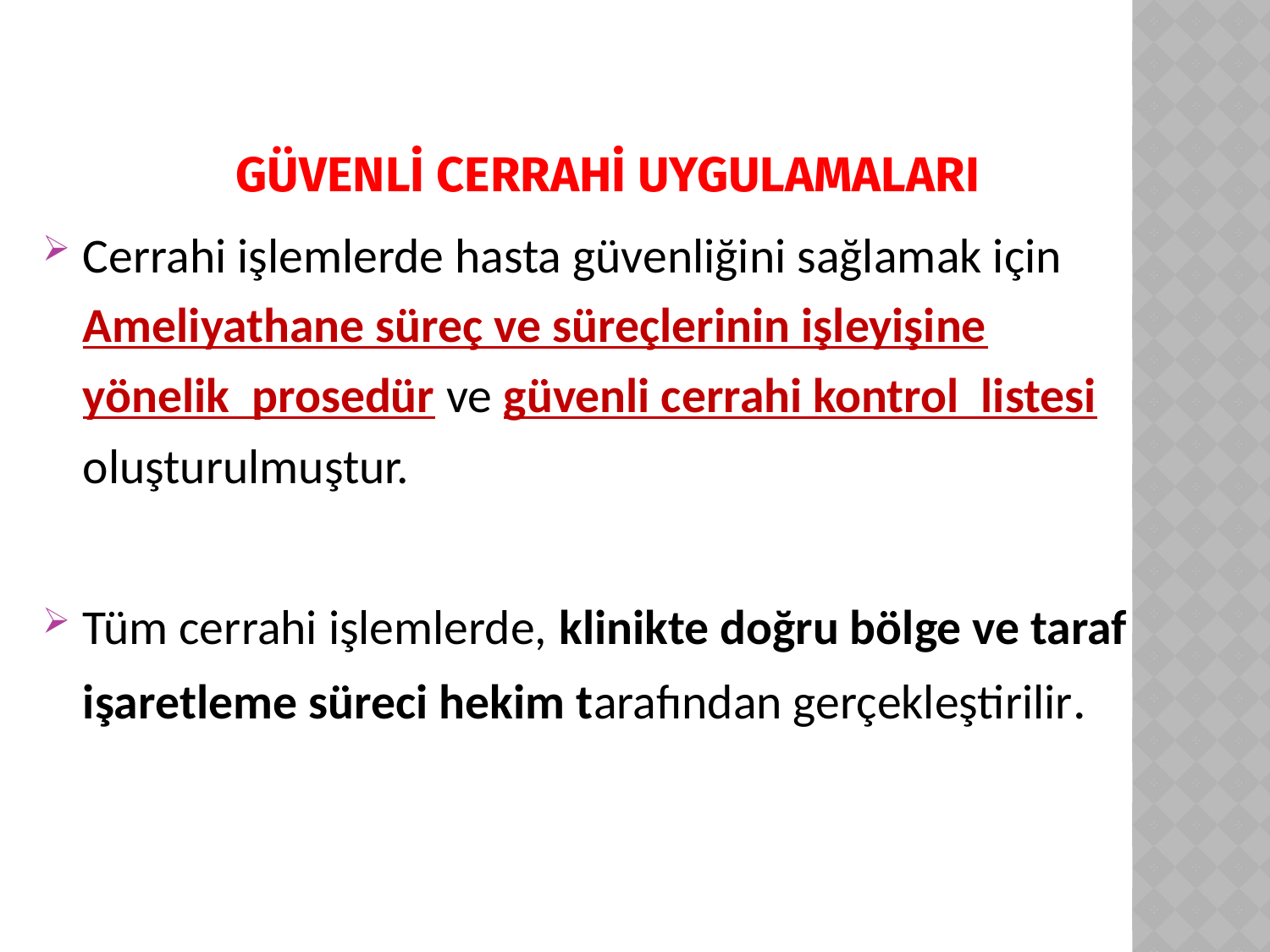

GÜVENLİ CERRAHİ UYGULAMALARI
Cerrahi işlemlerde hasta güvenliğini sağlamak için Ameliyathane süreç ve süreçlerinin işleyişine yönelik  prosedür ve güvenli cerrahi kontrol  listesi oluşturulmuştur.

Tüm cerrahi işlemlerde, klinikte doğru bölge ve taraf işaretleme süreci hekim tarafından gerçekleştirilir.